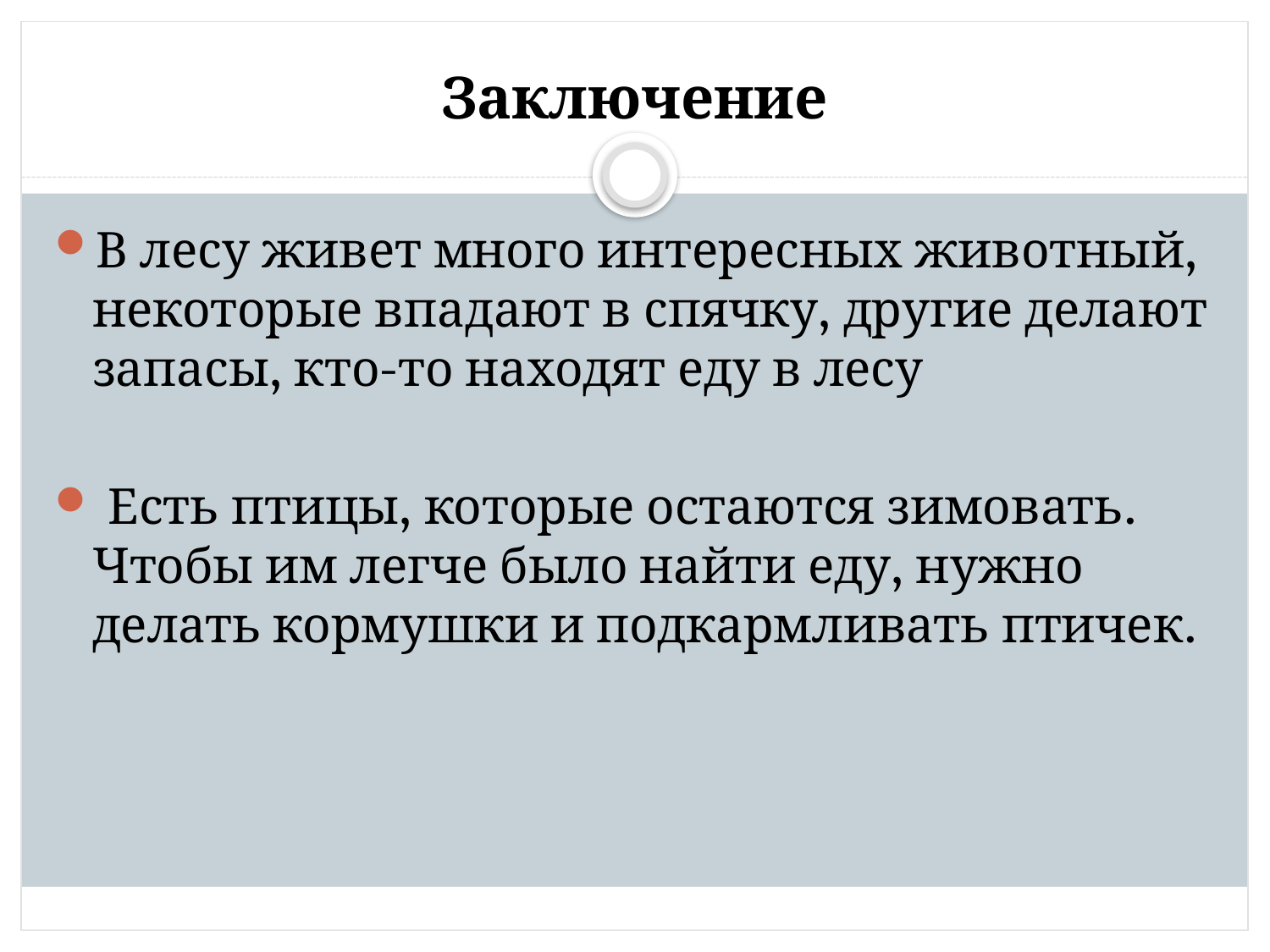

Заключение
В лесу живет много интересных животный, некоторые впадают в спячку, другие делают запасы, кто-то находят еду в лесу

 Есть птицы, которые остаются зимовать. Чтобы им легче было найти еду, нужно делать кормушки и подкармливать птичек.